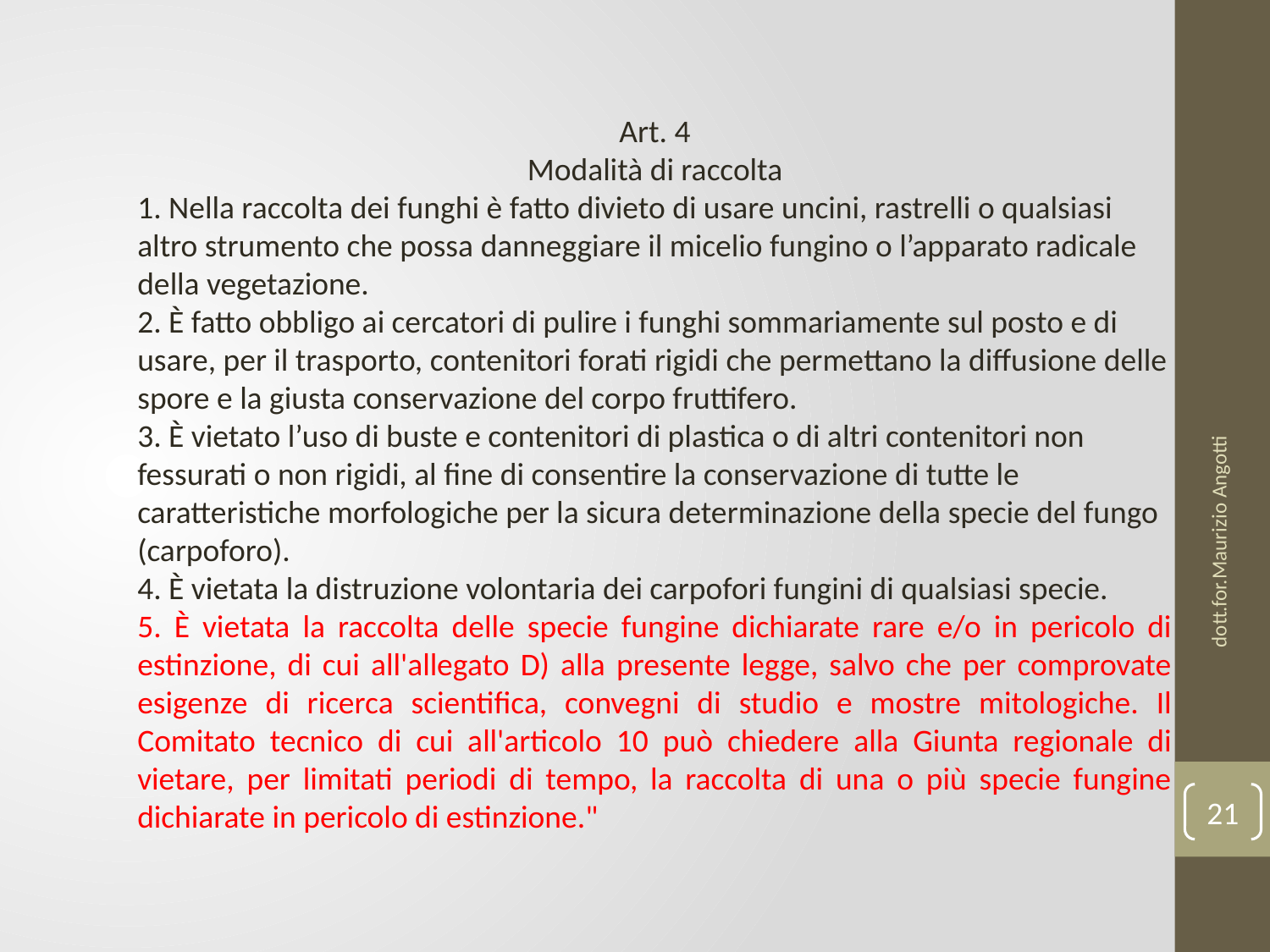

Art. 4
Modalità di raccolta
1. Nella raccolta dei funghi è fatto divieto di usare uncini, rastrelli o qualsiasi altro strumento che possa danneggiare il micelio fungino o l’apparato radicale della vegetazione.
2. È fatto obbligo ai cercatori di pulire i funghi sommariamente sul posto e di usare, per il trasporto, contenitori forati rigidi che permettano la diffusione delle spore e la giusta conservazione del corpo fruttifero.
3. È vietato l’uso di buste e contenitori di plastica o di altri contenitori non fessurati o non rigidi, al fine di consentire la conservazione di tutte le caratteristiche morfologiche per la sicura determinazione della specie del fungo (carpoforo).
4. È vietata la distruzione volontaria dei carpofori fungini di qualsiasi specie.
5. È vietata la raccolta delle specie fungine dichiarate rare e/o in pericolo di estinzione, di cui all'allegato D) alla presente legge, salvo che per comprovate esigenze di ricerca scientifica, convegni di studio e mostre mitologiche. Il Comitato tecnico di cui all'articolo 10 può chiedere alla Giunta regionale di vietare, per limitati periodi di tempo, la raccolta di una o più specie fungine dichiarate in pericolo di estinzione."

dott.for.Maurizio Angotti
21